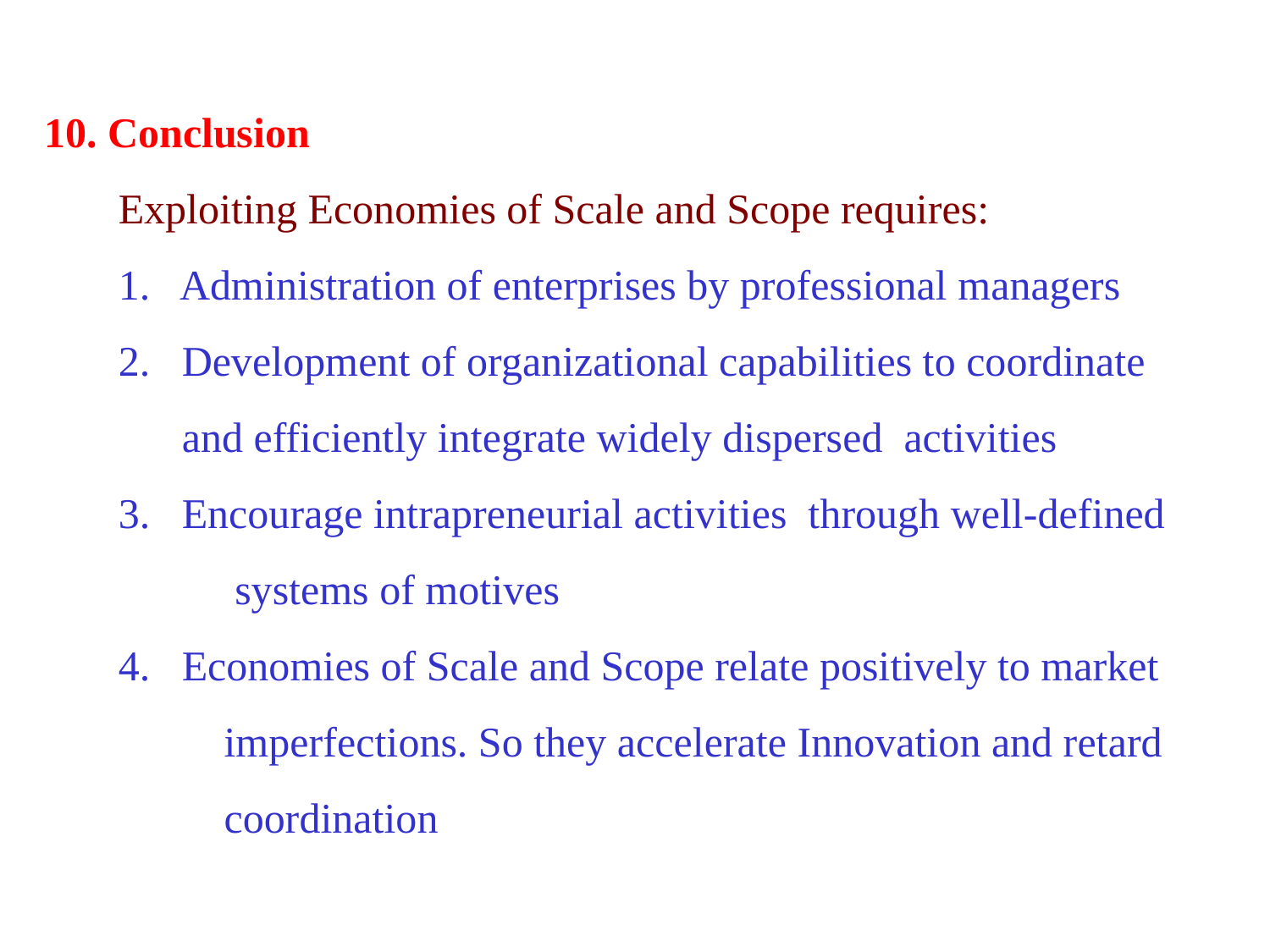

10. Conclusion
       Exploiting Economies of Scale and Scope requires:
       1.   Administration of enterprises by professional managers
       2.   Development of organizational capabilities to coordinate
             and efficiently integrate widely dispersed  activities
       3.   Encourage intrapreneurial activities  through well-defined
                  systems of motives
       4.   Economies of Scale and Scope relate positively to market
                 imperfections. So they accelerate Innovation and retard
                 coordination